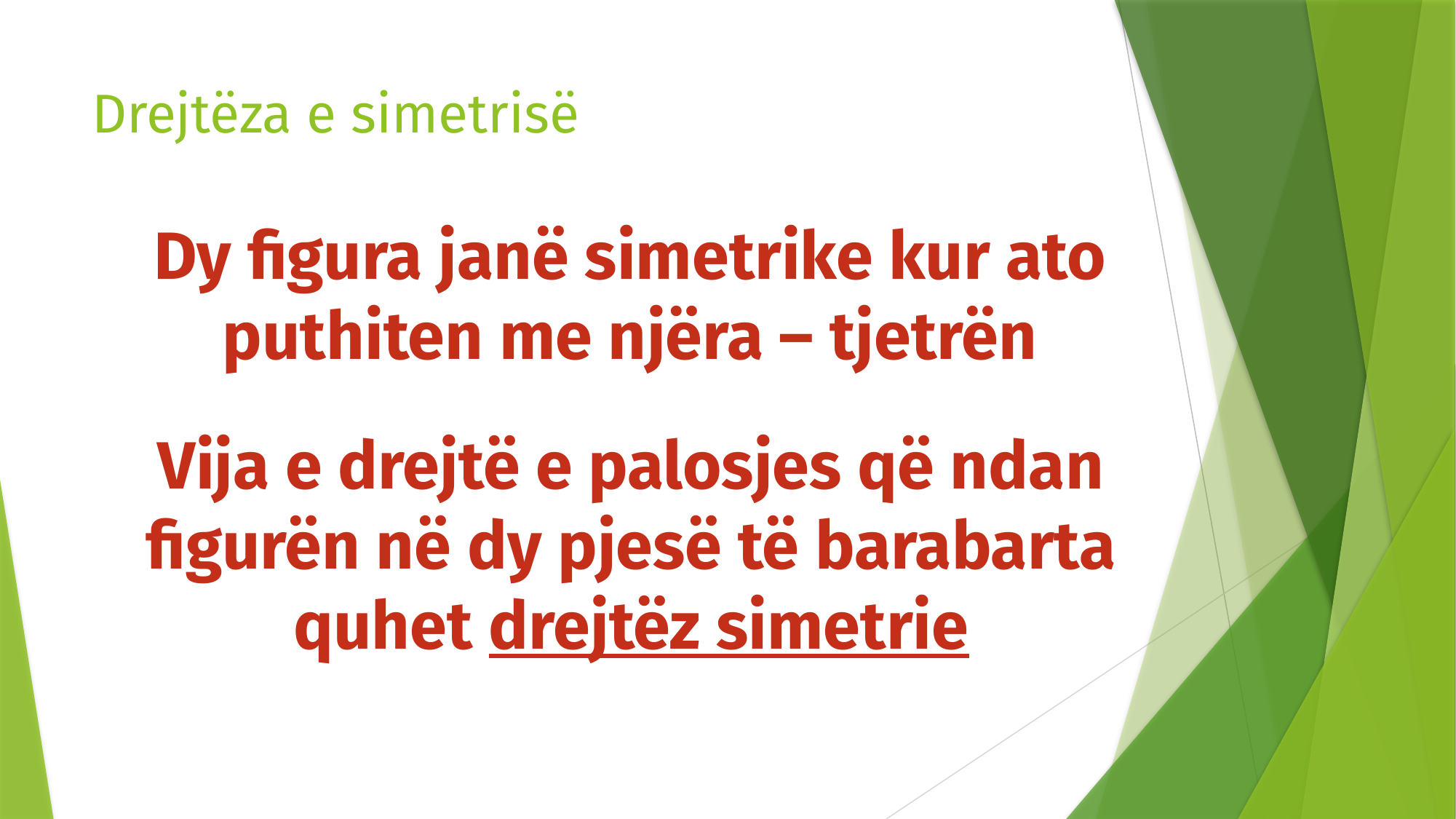

# Drejtëza e simetrisë

Dy figura janë simetrike kur ato puthiten me njëra – tjetrën
Vija e drejtë e palosjes që ndan figurën në dy pjesë të barabarta quhet drejtëz simetrie